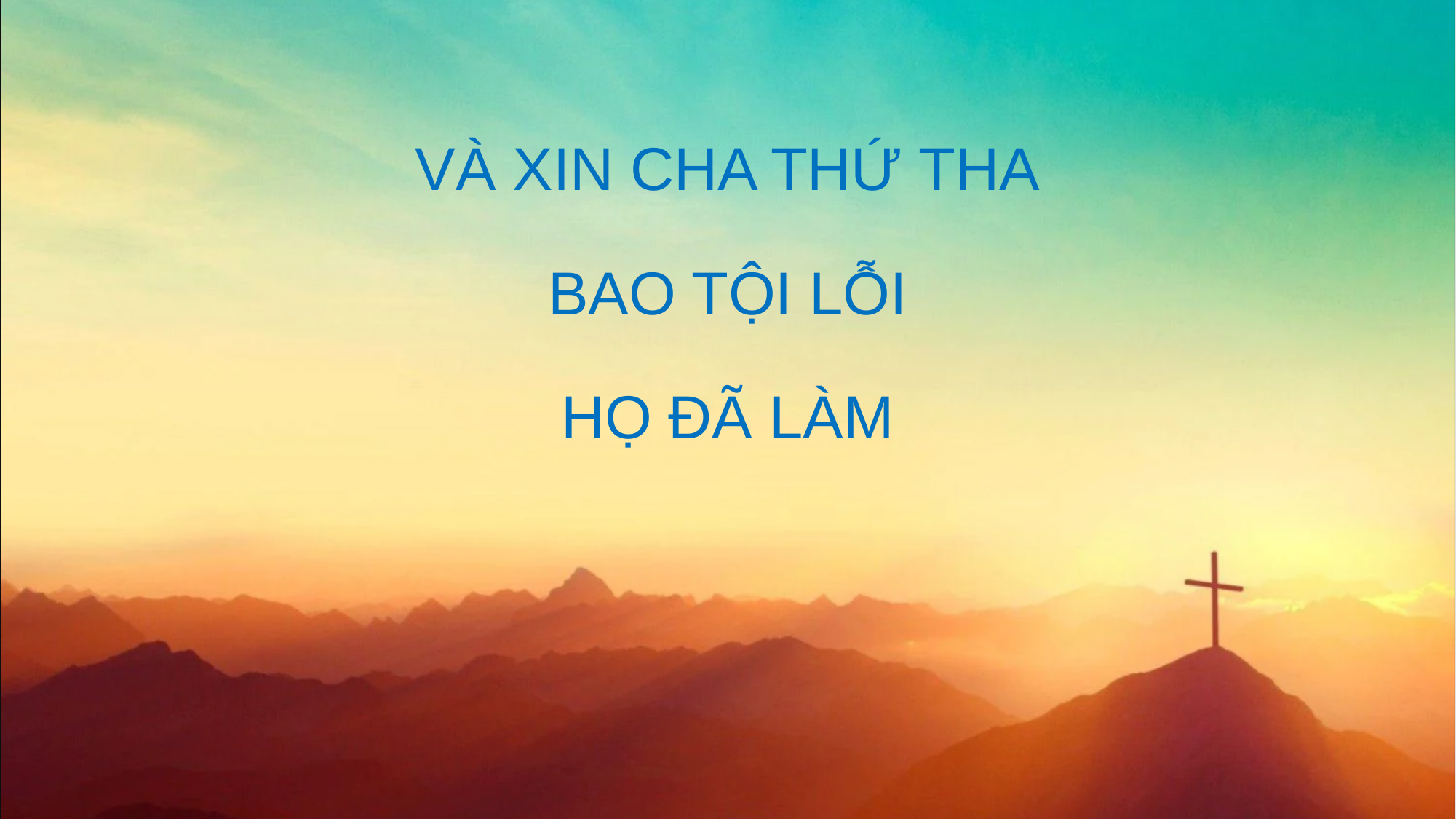

VÀ XIN CHA THỨ THA
BAO TỘI LỖI
HỌ ĐÃ LÀM